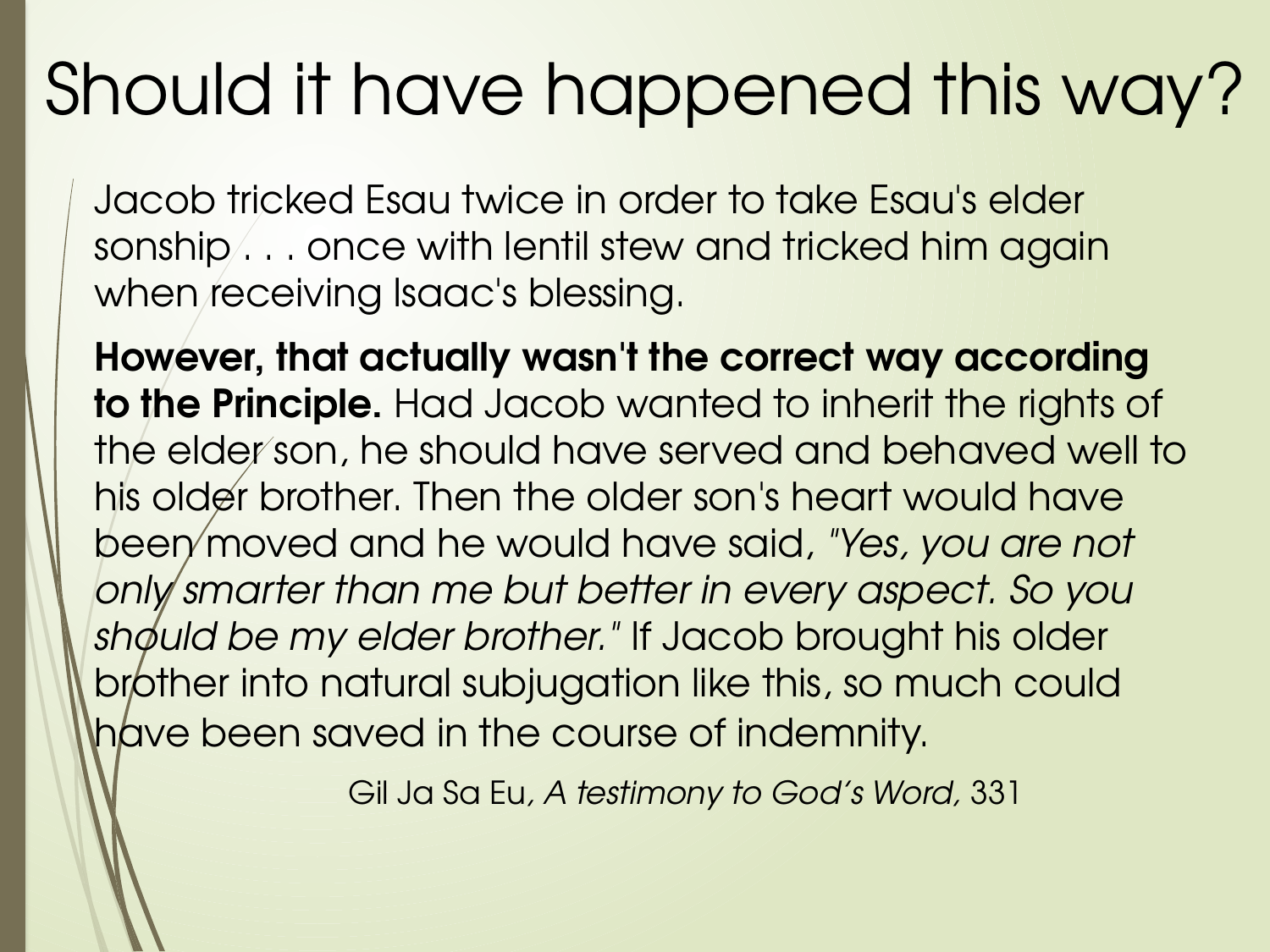

# Should it have happened this way?
Jacob tricked Esau twice in order to take Esau's elder sonship . . . once with lentil stew and tricked him again when receiving Isaac's blessing.
However, that actually wasn't the correct way according to the Principle. Had Jacob wanted to inherit the rights of the elder son, he should have served and behaved well to his older brother. Then the older son's heart would have been moved and he would have said, "Yes, you are not only smarter than me but better in every aspect. So you should be my elder brother." If Jacob brought his older brother into natural subjugation like this, so much could have been saved in the course of indemnity.
		Gil Ja Sa Eu, A testimony to God’s Word, 331